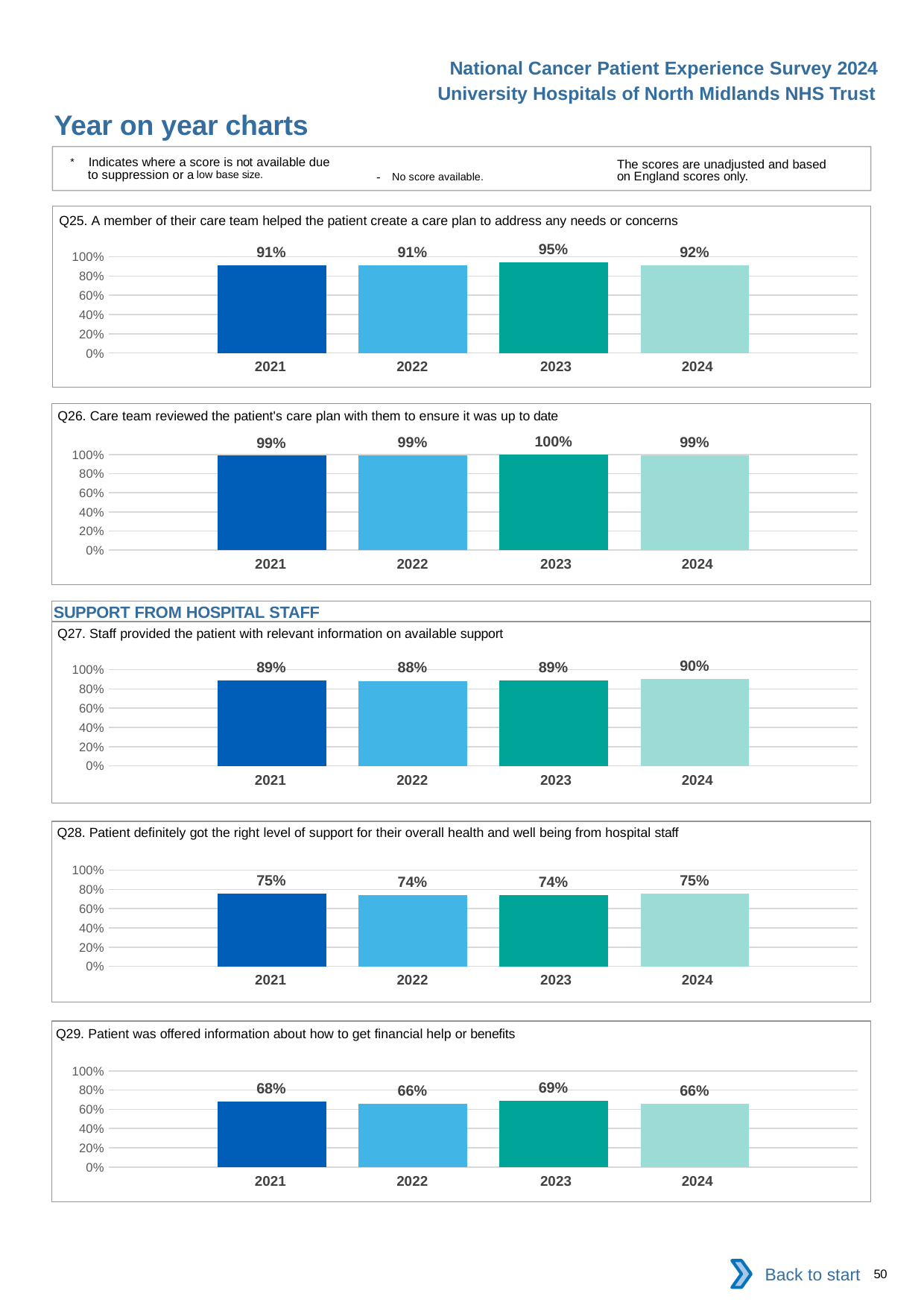

National Cancer Patient Experience Survey 2024
University Hospitals of North Midlands NHS Trust
Year on year charts

*  Indicates where a score is not available due to suppression or a low base size.
The scores are unadjusted and based on England scores only.
- No score available.
Q25. A member of their care team helped the patient create a care plan to address any needs or concerns

### Chart

| Category | 2021 | 2022 | 2023 | 2024 |
|---|---|---|---|---|
| Category 1 | 0.9144981 | 0.9089147 | 0.9457093 | 0.9151292 |
| 2021 | 2022 | 2023 | 2024 |
| --- | --- | --- | --- |
Q26. Care team reviewed the patient's care plan with them to ensure it was up to date

### Chart

| Category | 2021 | 2022 | 2023 | 2024 |
|---|---|---|---|---|
| Category 1 | 0.9882353 | 0.9902439 | 0.9978587 | 0.9929577 |
| 2021 | 2022 | 2023 | 2024 |
| --- | --- | --- | --- |
SUPPORT FROM HOSPITAL STAFF
Q27. Staff provided the patient with relevant information on available support

### Chart

| Category | 2021 | 2022 | 2023 | 2024 |
|---|---|---|---|---|
| Category 1 | 0.891198 | 0.8839635 | 0.8855835 | 0.9023199 |
| 2021 | 2022 | 2023 | 2024 |
| --- | --- | --- | --- |
Q28. Patient definitely got the right level of support for their overall health and well being from hospital staff

### Chart

| Category | 2021 | 2022 | 2023 | 2024 |
|---|---|---|---|---|
| Category 1 | 0.7532468 | 0.7438105 | 0.7437859 | 0.7527638 |
| 2021 | 2022 | 2023 | 2024 |
| --- | --- | --- | --- |
Q29. Patient was offered information about how to get financial help or benefits

### Chart

| Category | 2021 | 2022 | 2023 | 2024 |
|---|---|---|---|---|
| Category 1 | 0.6808118 | 0.6555556 | 0.6895369 | 0.6551724 |
| 2021 | 2022 | 2023 | 2024 |
| --- | --- | --- | --- |
Back to start

50